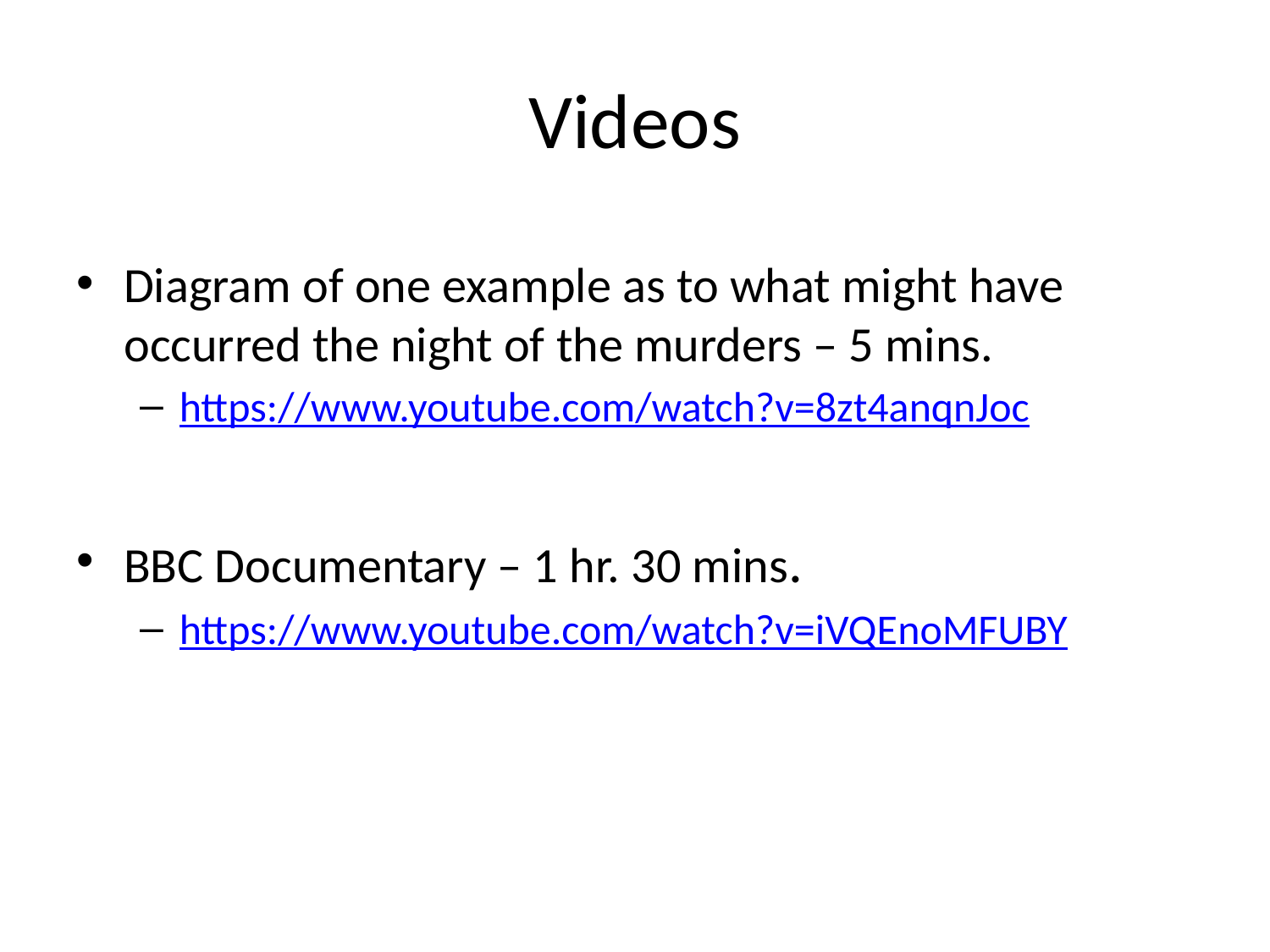

# Videos
Diagram of one example as to what might have occurred the night of the murders – 5 mins.
https://www.youtube.com/watch?v=8zt4anqnJoc

BBC Documentary – 1 hr. 30 mins.
https://www.youtube.com/watch?v=iVQEnoMFUBY